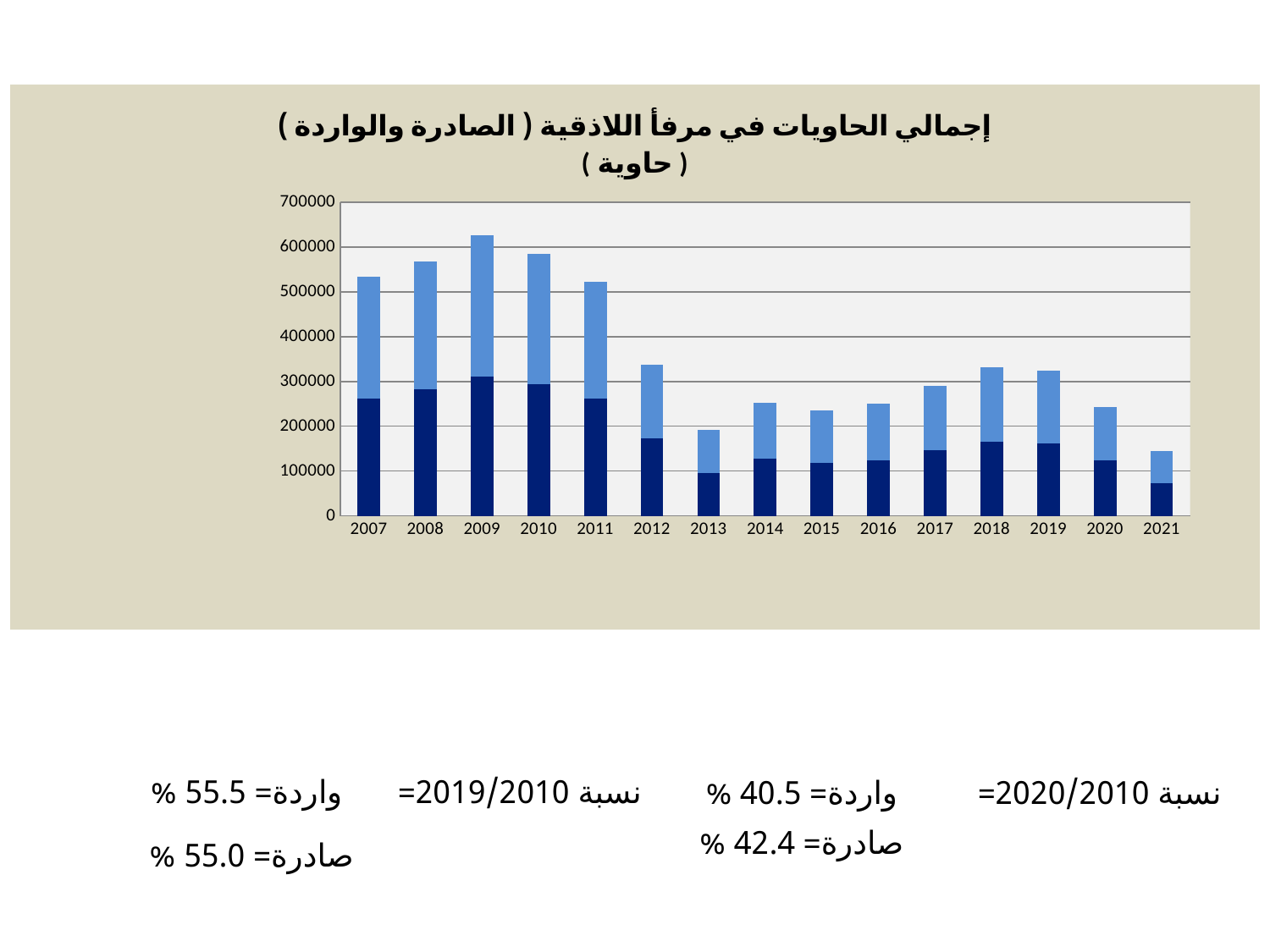

### Chart: إجمالي الحاويات في مرفأ اللاذقية ( الصادرة والواردة )
( حاوية )

| Category |  الحاويات الصادرة  |  الحاويات الواردة  |
|---|---|---|
| 2007 | 262225.0 | 271012.0 |
| 2008 | 282939.0 | 285257.0 |
| 2009 | 311690.0 | 314175.0 |
| 2010 | 293179.0 | 292226.0 |
| 2011 | 261348.0 | 260563.0 |
| 2012 | 173576.0 | 164398.0 |
| 2013 | 95847.0 | 96594.0 |
| 2014 | 127470.0 | 125608.0 |
| 2015 | 117899.0 | 117034.0 |
| 2016 | 124224.0 | 126629.0 |
| 2017 | 145776.0 | 144596.0 |
| 2018 | 166088.0 | 166180.0 |
| 2019 | 161323.0 | 162210.0 |
| 2020 | 124378.0 | 118377.0 |
| 2021 | 72000.0 | 73364.0 |
واردة	= 55.5 %
نسبة 2019/2010=
واردة	= 40.5 %
نسبة 2020/2010=
صادرة	= 42.4 %
صادرة	= 55.0 %